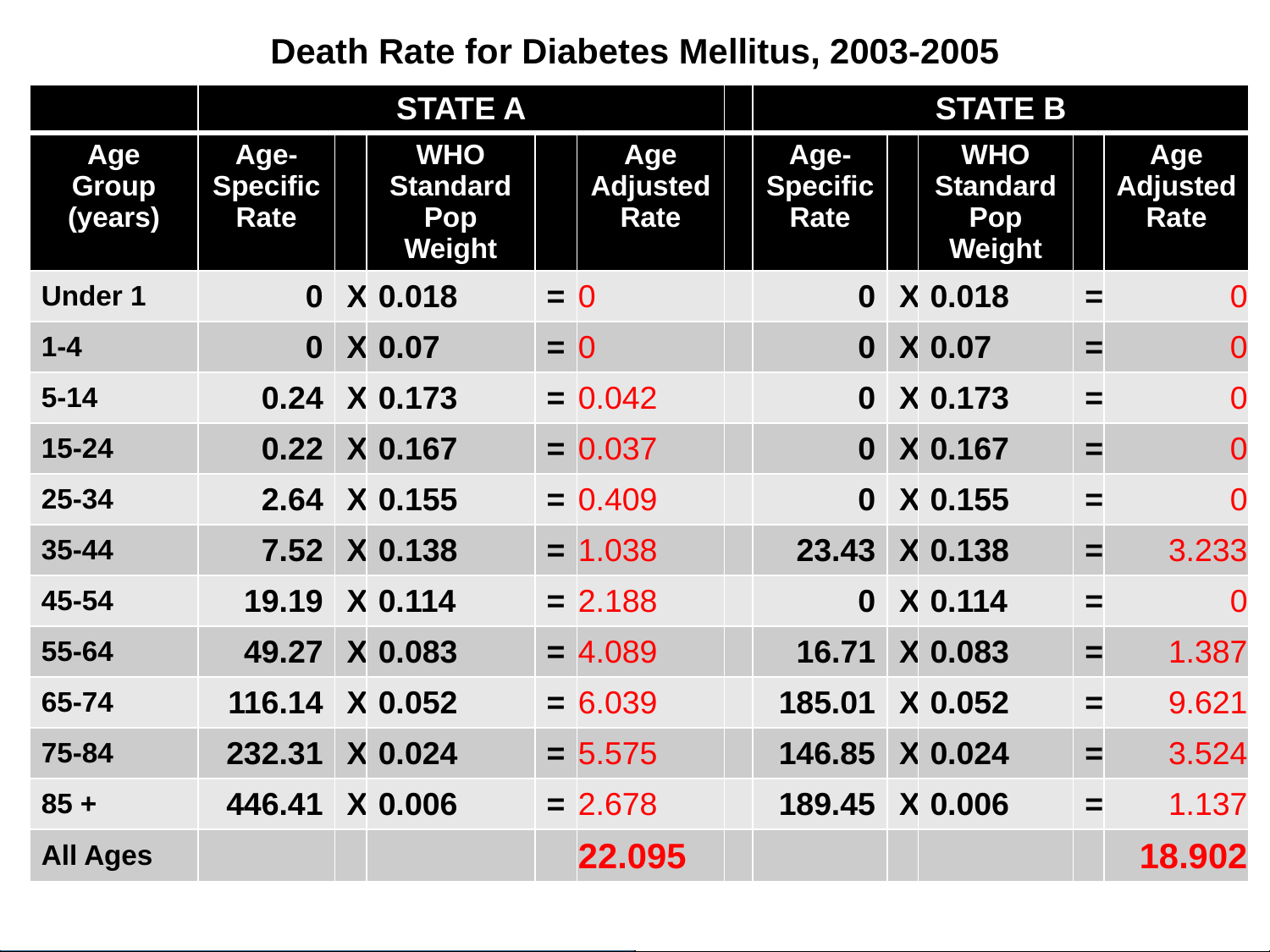

Death Rate for Diabetes Mellitus, 2003-2005
|  | STATE A |  |  |  |  |  | STATE B |  |  |  |  |
| --- | --- | --- | --- | --- | --- | --- | --- | --- | --- | --- | --- |
| Age Group (years) | Age-Specific Rate |  | WHO Standard Pop Weight |  | Age Adjusted Rate |  | Age-Specific Rate |  | WHO Standard Pop Weight |  | Age Adjusted Rate |
| Under 1 | 0 | X | 0.018 | = | 0 |  | 0 | X | 0.018 | = | 0 |
| 1-4 | 0 | X | 0.07 | = | 0 |  | 0 | X | 0.07 | = | 0 |
| 5-14 | 0.24 | X | 0.173 | = | 0.042 |  | 0 | X | 0.173 | = | 0 |
| 15-24 | 0.22 | X | 0.167 | = | 0.037 |  | 0 | X | 0.167 | = | 0 |
| 25-34 | 2.64 | X | 0.155 | = | 0.409 |  | 0 | X | 0.155 | = | 0 |
| 35-44 | 7.52 | X | 0.138 | = | 1.038 |  | 23.43 | X | 0.138 | = | 3.233 |
| 45-54 | 19.19 | X | 0.114 | = | 2.188 |  | 0 | X | 0.114 | = | 0 |
| 55-64 | 49.27 | X | 0.083 | = | 4.089 |  | 16.71 | X | 0.083 | = | 1.387 |
| 65-74 | 116.14 | X | 0.052 | = | 6.039 |  | 185.01 | X | 0.052 | = | 9.621 |
| 75-84 | 232.31 | X | 0.024 | = | 5.575 |  | 146.85 | X | 0.024 | = | 3.524 |
| 85 + | 446.41 | X | 0.006 | = | 2.678 |  | 189.45 | X | 0.006 | = | 1.137 |
| All Ages |  |  |  |  | 22.095 |  |  |  |  |  | 18.902 |